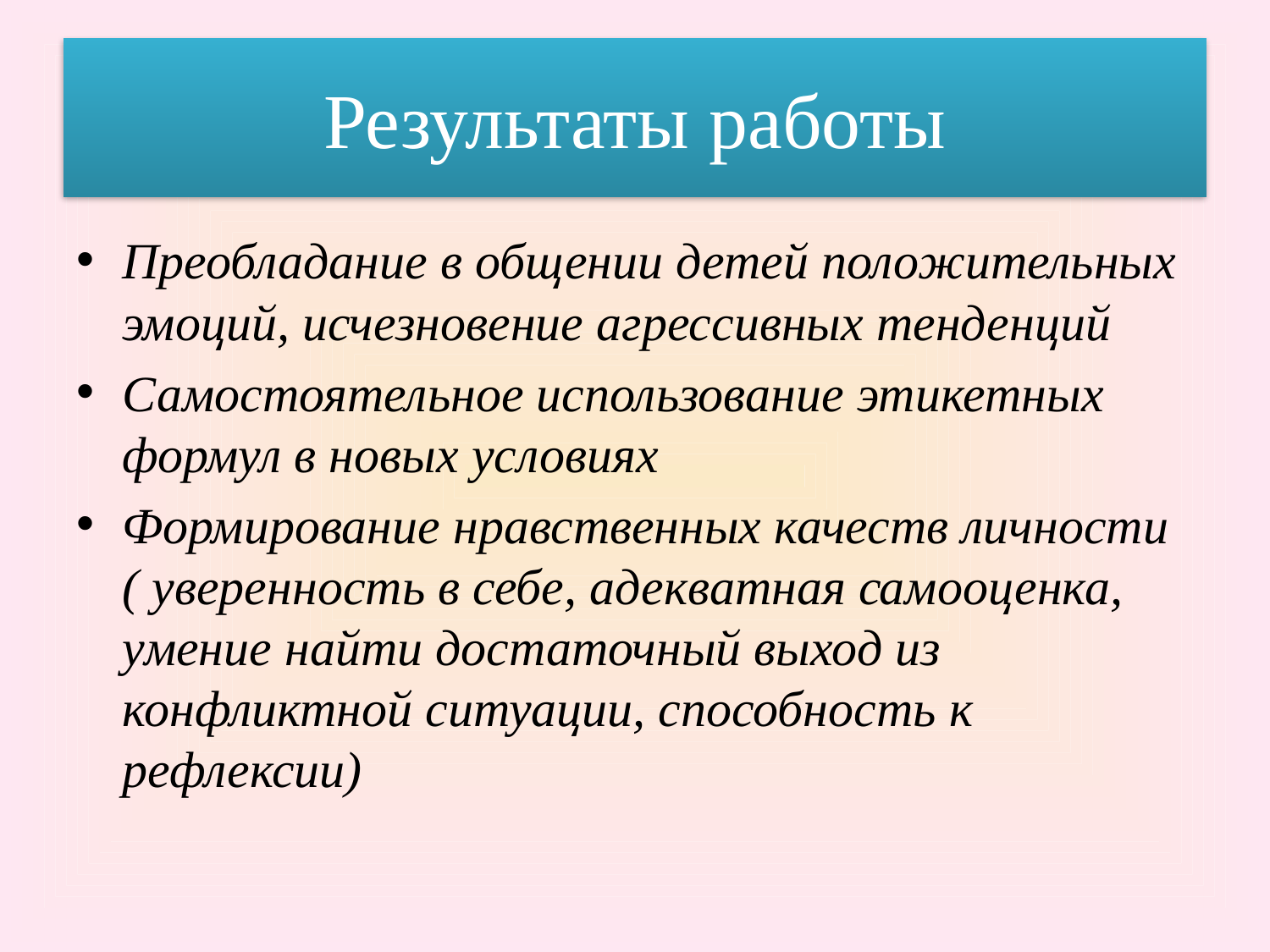

# Результаты работы
Преобладание в общении детей положительных эмоций, исчезновение агрессивных тенденций
Самостоятельное использование этикетных формул в новых условиях
Формирование нравственных качеств личности ( уверенность в себе, адекватная самооценка, умение найти достаточный выход из конфликтной ситуации, способность к рефлексии)